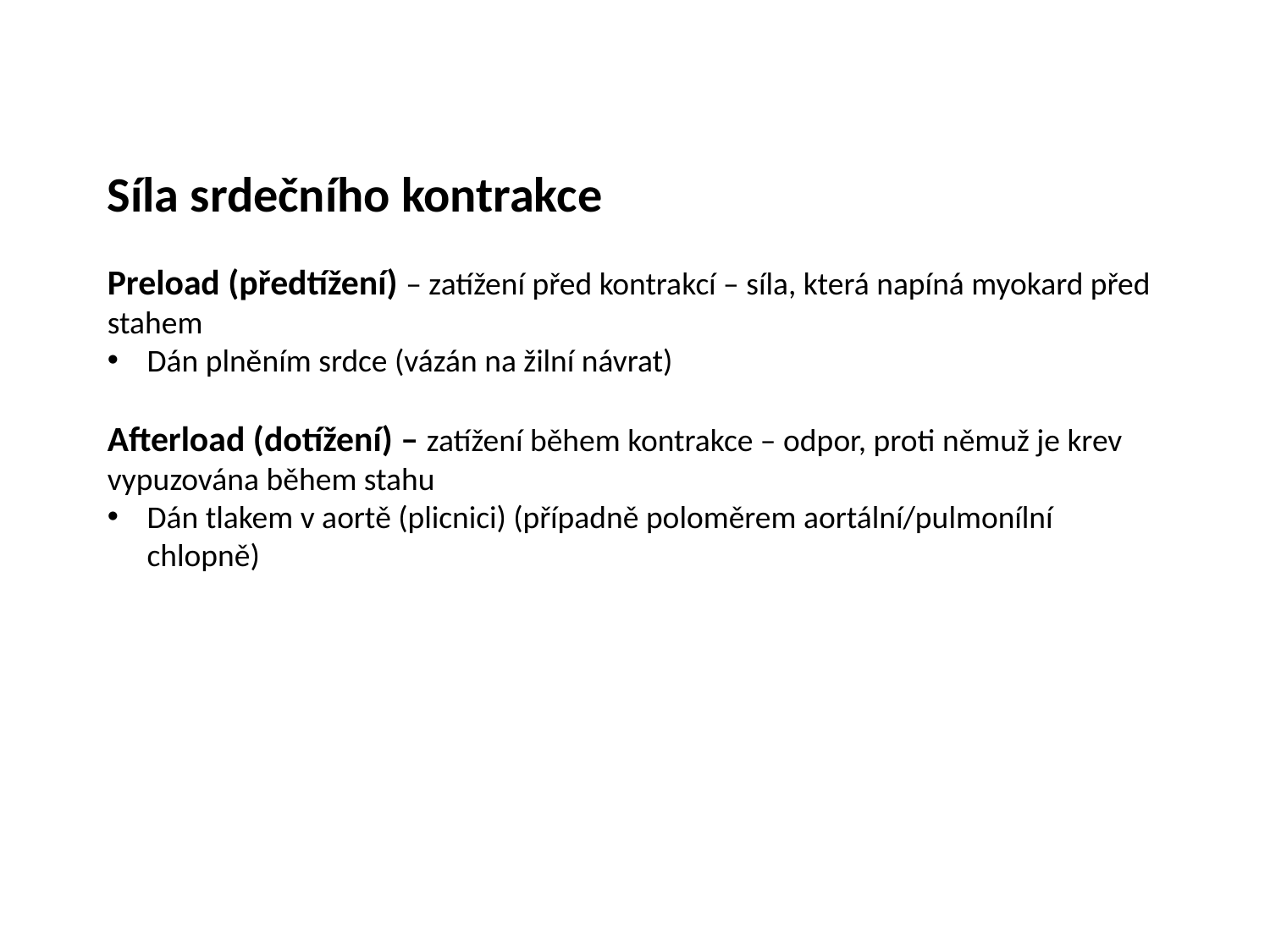

Síla srdečního kontrakce

Preload (předtížení) – zatížení před kontrakcí – síla, která napíná myokard před stahem
Dán plněním srdce (vázán na žilní návrat)

Afterload (dotížení) – zatížení během kontrakce – odpor, proti němuž je krev vypuzována během stahu
Dán tlakem v aortě (plicnici) (případně poloměrem aortální/pulmonílní chlopně)